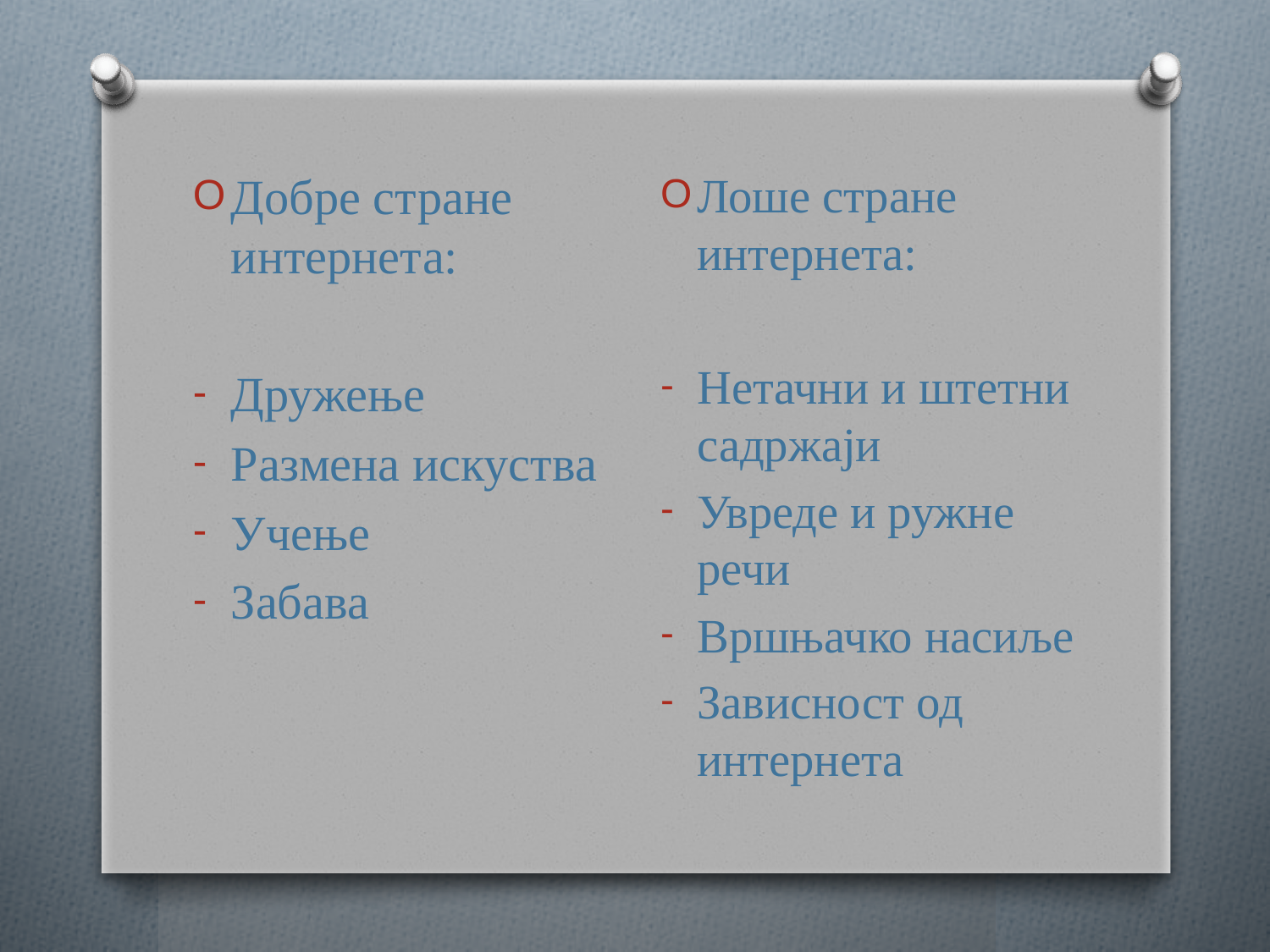

Добре стране интернета:

Дружење
Размена искуства
Учење
Забава

Лоше стране интернета:

Нетачни и штетни садржаји
Увреде и ружне речи
Вршњачко насиље
Зависност од интернета